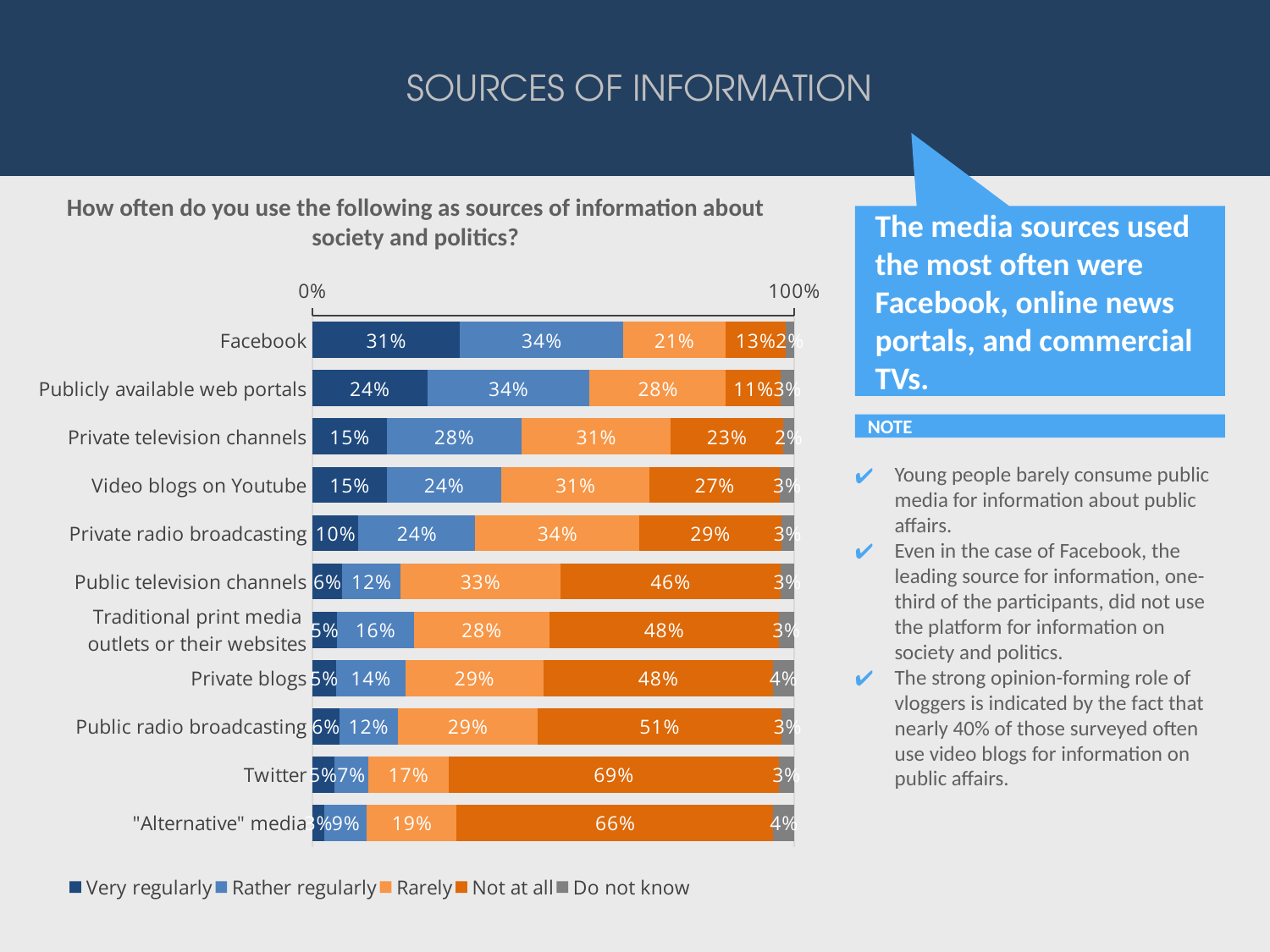

SOURCES OF INFORMATION
# How often do you use the following as sources of information about society and politics?
The media sources used the most often were Facebook, online news portals, and commercial TVs.

### Chart

| Category | Very regularly | Rather regularly | Rarely | Not at all | Do not know |
|---|---|---|---|---|---|
| Facebook | 0.30666666666666664 | 0.33866666666666667 | 0.212 | 0.12533333333333332 | 0.017333333333333333 |
| Publicly available web portals | 0.23866666666666667 | 0.3373333333333333 | 0.2826666666666667 | 0.11333333333333333 | 0.028 |
| Private television channels | 0.15466666666666667 | 0.28 | 0.30933333333333335 | 0.23333333333333334 | 0.02266666666666667 |
| Video blogs on Youtube | 0.15466666666666667 | 0.23733333333333334 | 0.308 | 0.27066666666666667 | 0.029333333333333333 |
| Private radio broadcasting | 0.096 | 0.24266666666666667 | 0.34 | 0.2946666666666667 | 0.02666666666666667 |
| Public television channels | 0.06266666666666666 | 0.12 | 0.332 | 0.4573333333333333 | 0.028 |
| Traditional print media outlets or their websites | 0.050666666666666665 | 0.16 | 0.2813333333333333 | 0.476 | 0.032 |
| Private blogs | 0.04933333333333333 | 0.144 | 0.2866666666666667 | 0.476 | 0.044 |
| Public radio broadcasting | 0.056 | 0.12133333333333333 | 0.2906666666666667 | 0.5053333333333333 | 0.02666666666666667 |
| Twitter | 0.04533333333333334 | 0.07066666666666667 | 0.16666666666666666 | 0.6853333333333333 | 0.032 |
| "Alternative" media | 0.025333333333333333 | 0.088 | 0.18666666666666668 | 0.6573333333333333 | 0.042666666666666665 |
NOTE
Young people barely consume public media for information about public affairs.
Even in the case of Facebook, the leading source for information, one-third of the participants, did not use the platform for information on society and politics.
The strong opinion-forming role of vloggers is indicated by the fact that nearly 40% of those surveyed often use video blogs for information on public affairs.